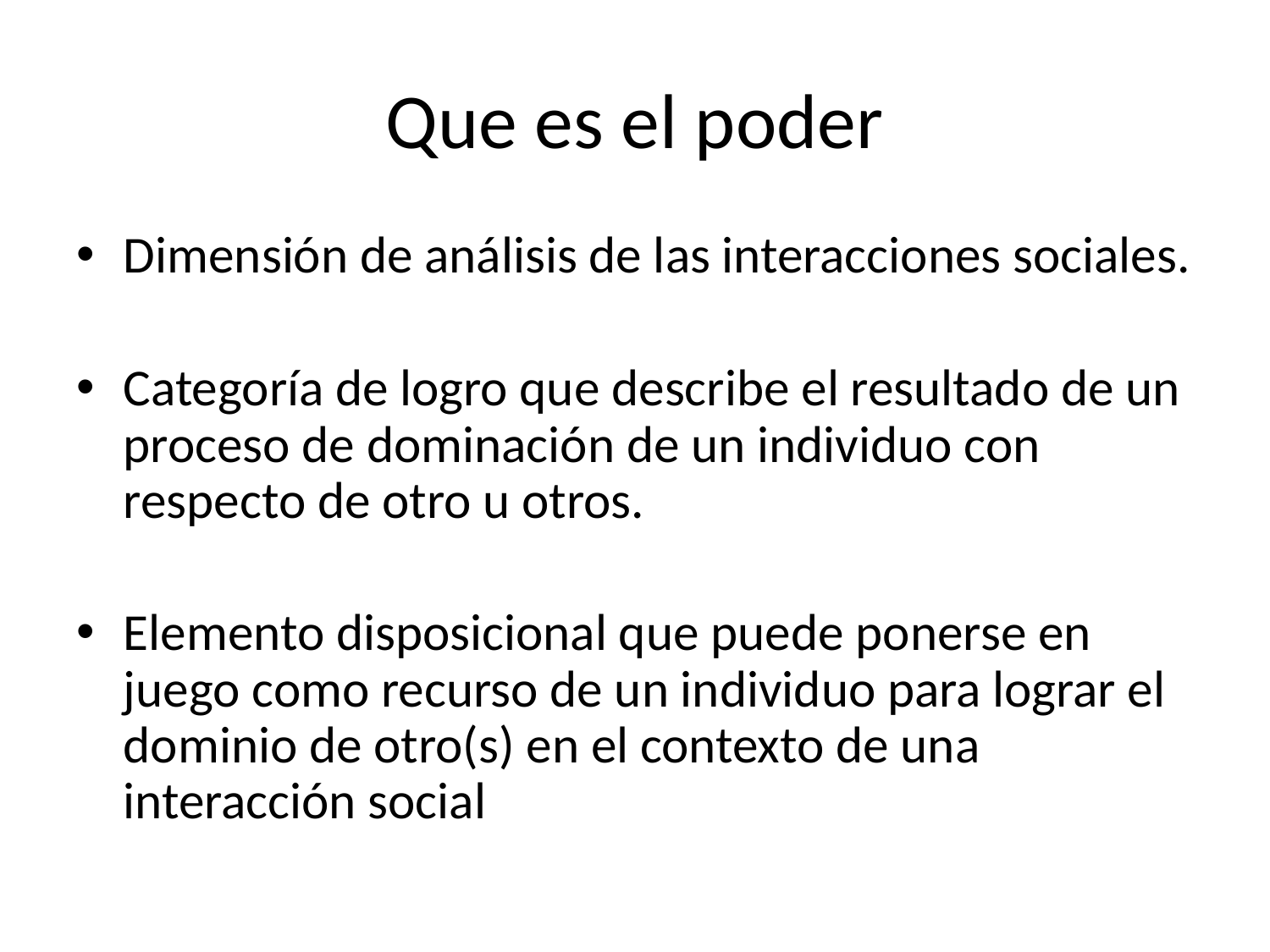

# Que es el poder
Dimensión de análisis de las interacciones sociales.

Categoría de logro que describe el resultado de un proceso de dominación de un individuo con respecto de otro u otros.

Elemento disposicional que puede ponerse en juego como recurso de un individuo para lograr el dominio de otro(s) en el contexto de una interacción social